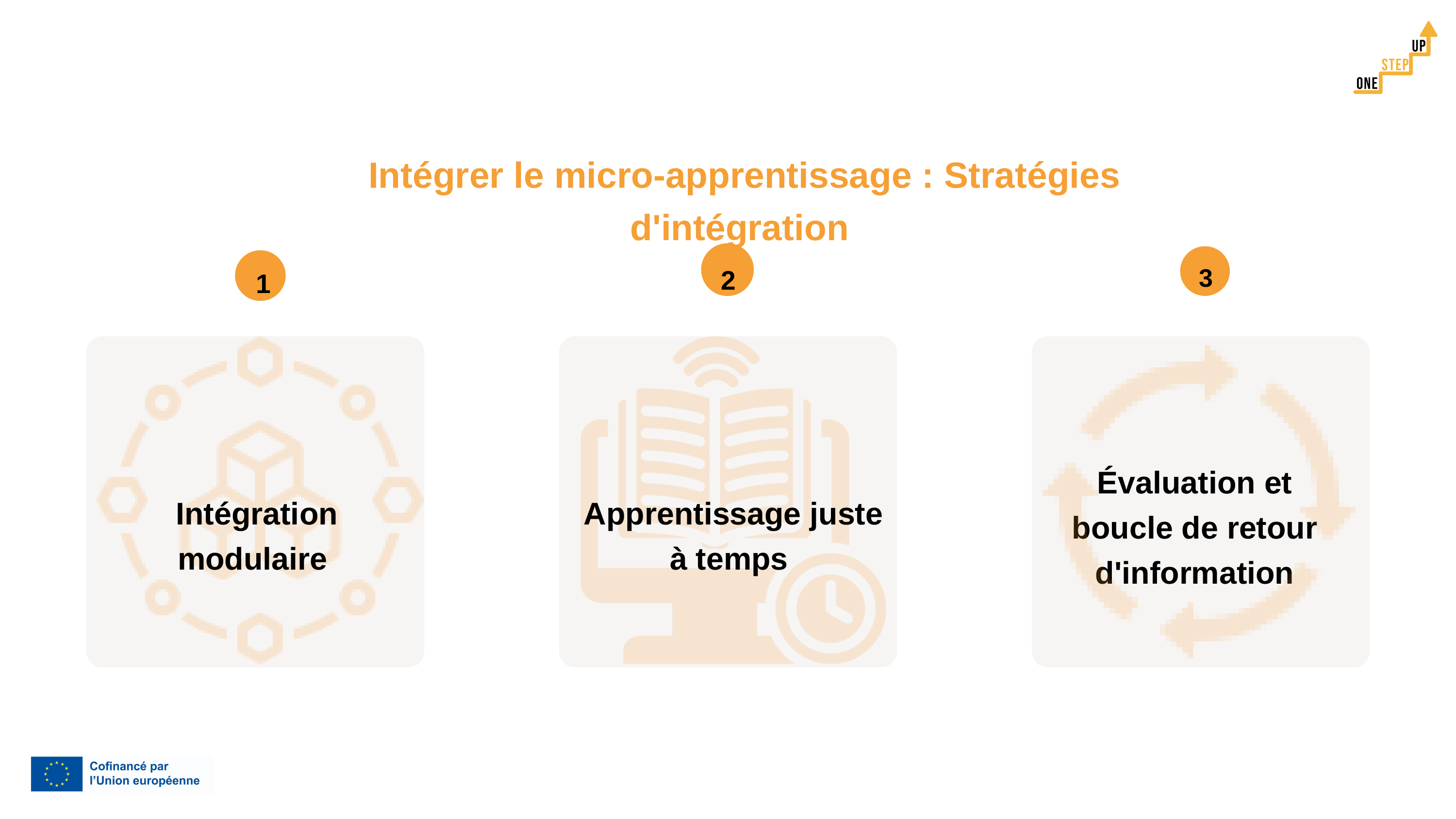

Intégrer le micro-apprentissage : Stratégies d'intégration

3
2
1

Évaluation et boucle de retour d'information
Intégration modulaire
Apprentissage juste à temps